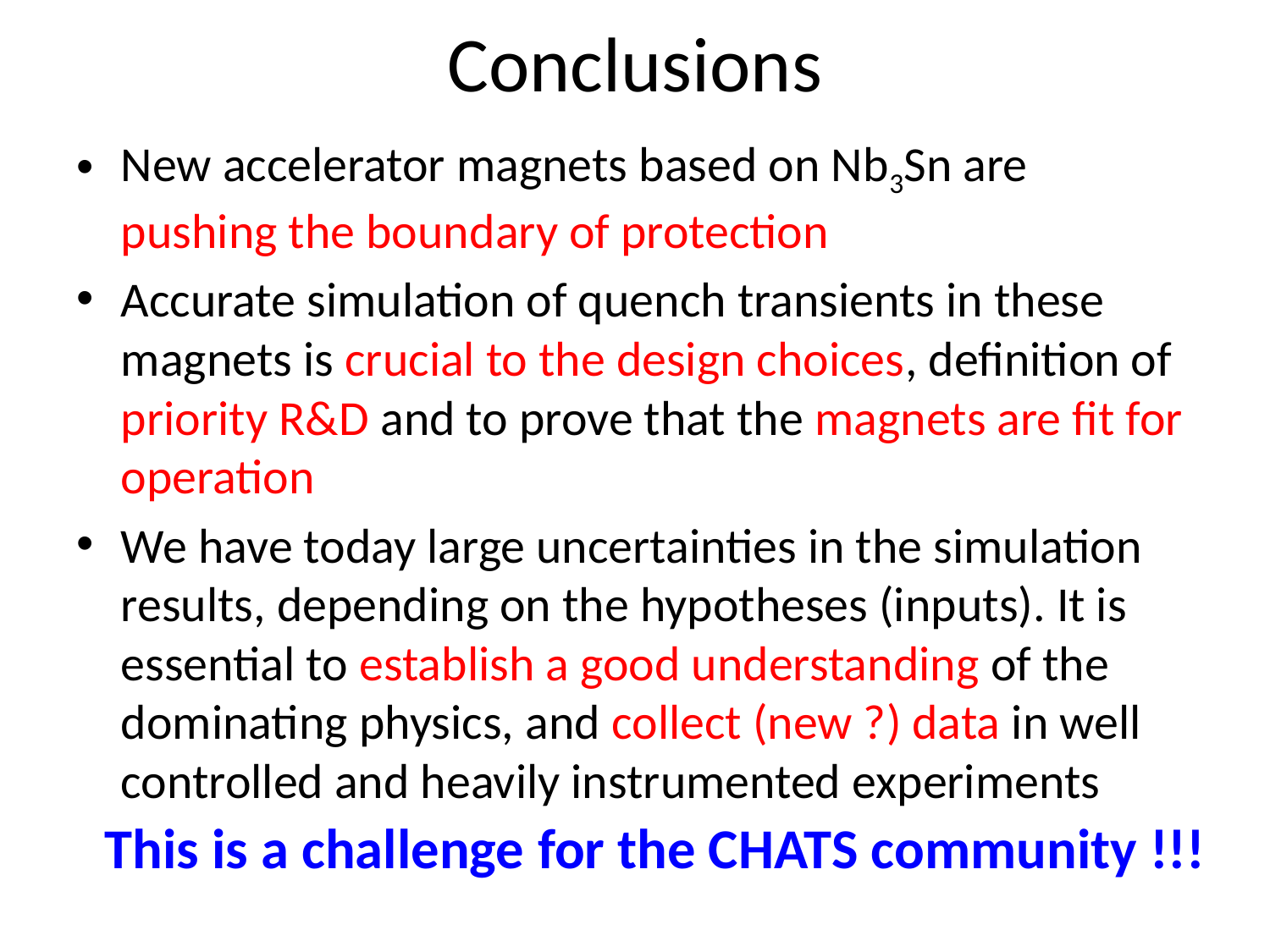

# Conclusions
New accelerator magnets based on Nb3Sn are pushing the boundary of protection
Accurate simulation of quench transients in these magnets is crucial to the design choices, definition of priority R&D and to prove that the magnets are fit for operation
We have today large uncertainties in the simulation results, depending on the hypotheses (inputs). It is essential to establish a good understanding of the dominating physics, and collect (new ?) data in well controlled and heavily instrumented experiments
This is a challenge for the CHATS community !!!